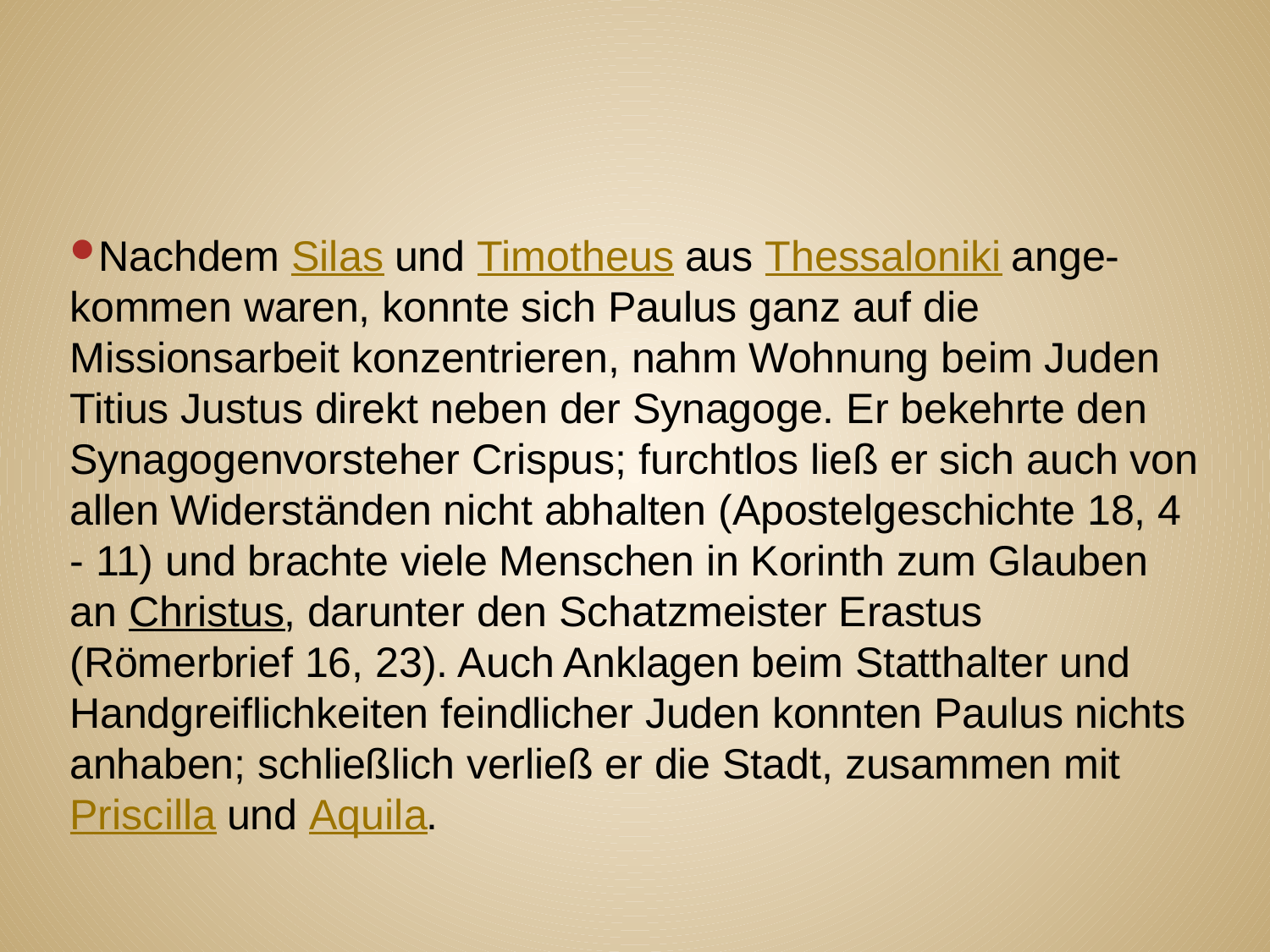

#
Nachdem Silas und Timotheus aus Thessaloniki ange-kommen waren, konnte sich Paulus ganz auf die Missionsarbeit konzentrieren, nahm Wohnung beim Juden Titius Justus direkt neben der Synagoge. Er bekehrte den Synagogenvorsteher Crispus; furchtlos ließ er sich auch von allen Widerständen nicht abhalten (Apostelgeschichte 18, 4 - 11) und brachte viele Menschen in Korinth zum Glauben an Christus, darunter den Schatzmeister Erastus (Römerbrief 16, 23). Auch Anklagen beim Statthalter und Handgreiflichkeiten feindlicher Juden konnten Paulus nichts anhaben; schließlich verließ er die Stadt, zusammen mit Priscilla und Aquila.